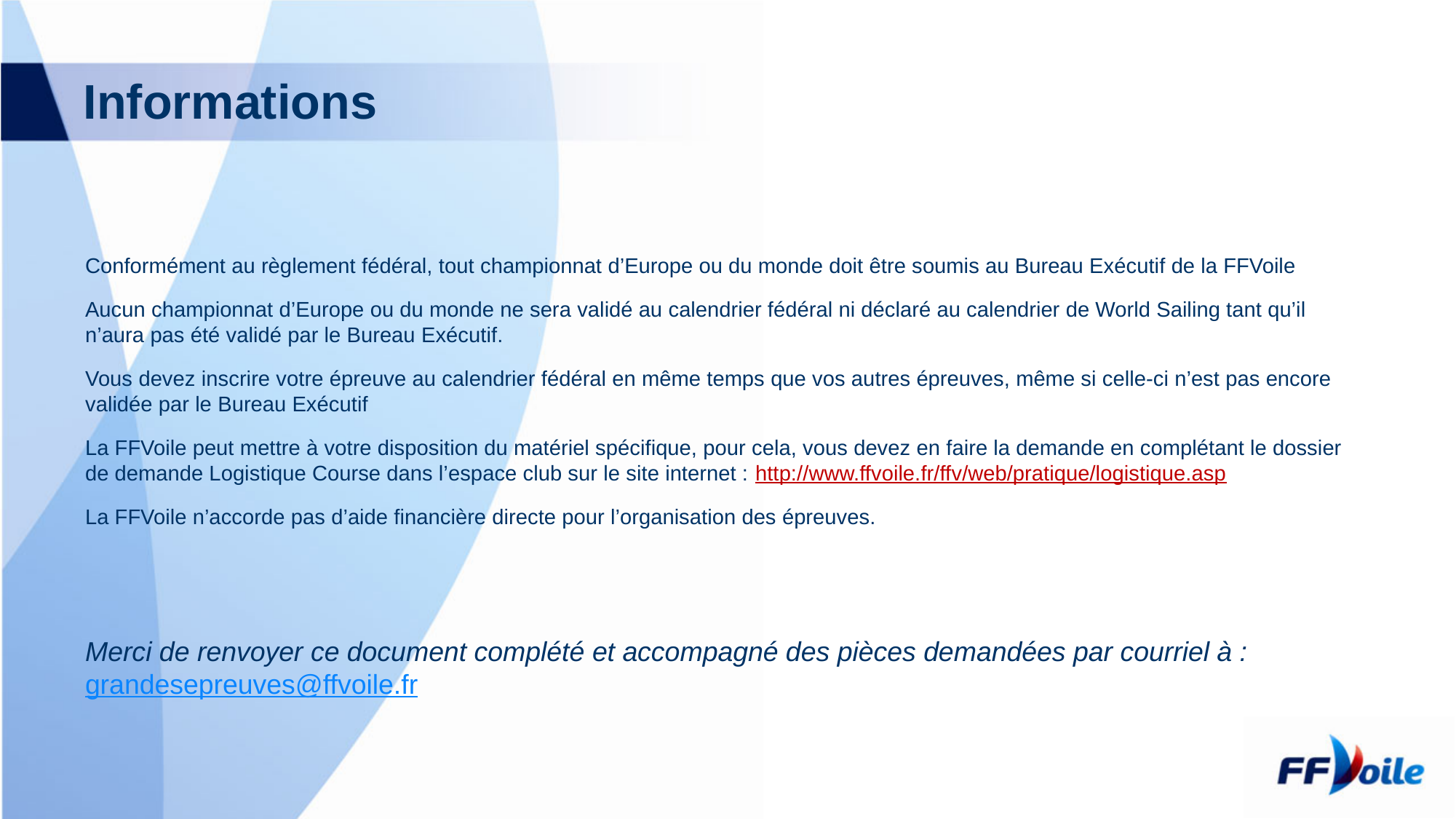

# Informations

Conformément au règlement fédéral, tout championnat d’Europe ou du monde doit être soumis au Bureau Exécutif de la FFVoile
Aucun championnat d’Europe ou du monde ne sera validé au calendrier fédéral ni déclaré au calendrier de World Sailing tant qu’il n’aura pas été validé par le Bureau Exécutif.
Vous devez inscrire votre épreuve au calendrier fédéral en même temps que vos autres épreuves, même si celle-ci n’est pas encore validée par le Bureau Exécutif
La FFVoile peut mettre à votre disposition du matériel spécifique, pour cela, vous devez en faire la demande en complétant le dossier de demande Logistique Course dans l’espace club sur le site internet : http://www.ffvoile.fr/ffv/web/pratique/logistique.asp
La FFVoile n’accorde pas d’aide financière directe pour l’organisation des épreuves.

Merci de renvoyer ce document complété et accompagné des pièces demandées par courriel à : grandesepreuves@ffvoile.fr